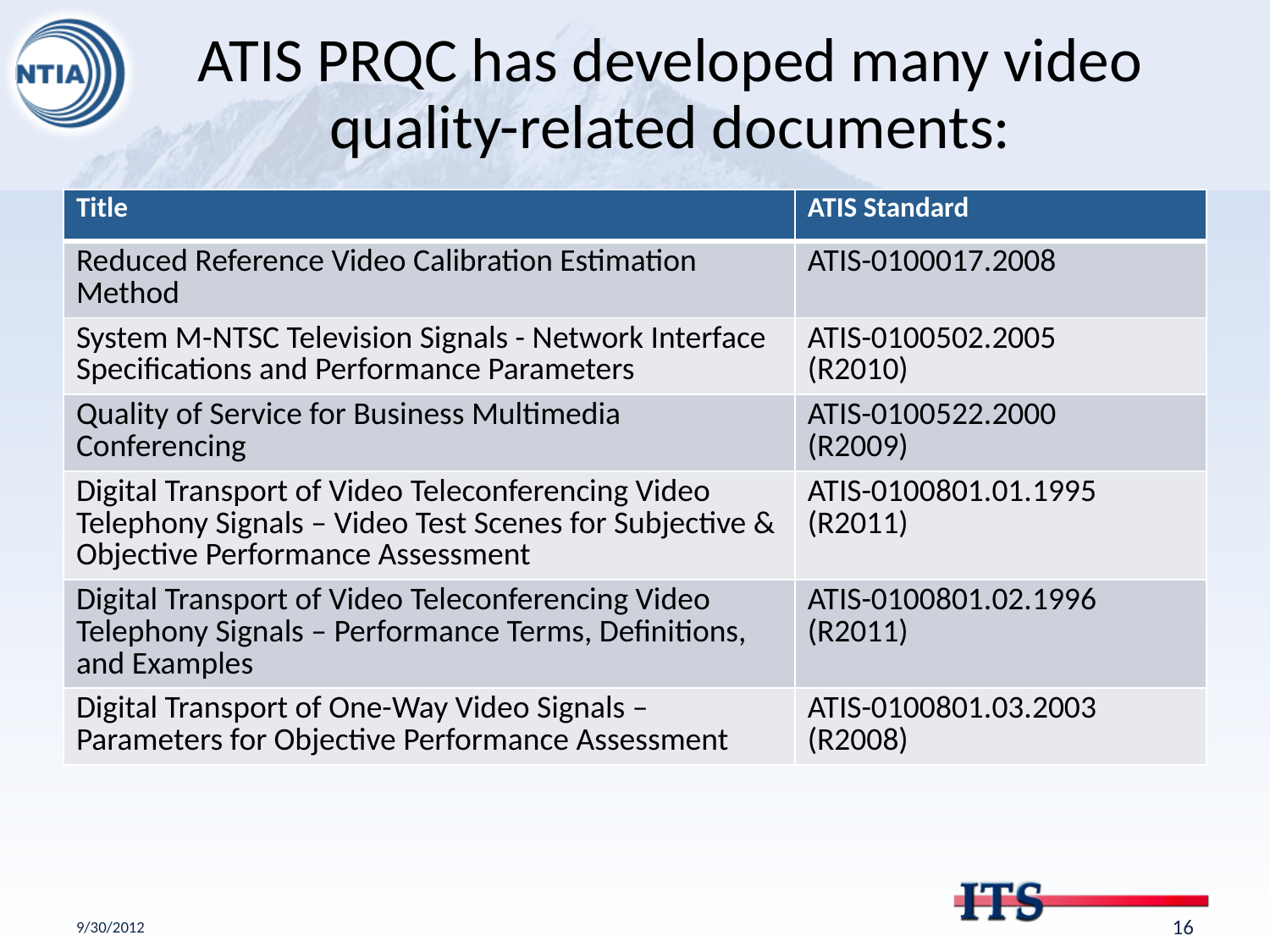

# ATIS PRQC has developed many video quality-related documents:
| Title | ATIS Standard |
| --- | --- |
| Reduced Reference Video Calibration Estimation Method | ATIS-0100017.2008 |
| System M-NTSC Television Signals - Network Interface Specifications and Performance Parameters | ATIS-0100502.2005 (R2010) |
| Quality of Service for Business Multimedia Conferencing | ATIS-0100522.2000 (R2009) |
| Digital Transport of Video Teleconferencing Video Telephony Signals – Video Test Scenes for Subjective & Objective Performance Assessment | ATIS-0100801.01.1995 (R2011) |
| Digital Transport of Video Teleconferencing Video Telephony Signals – Performance Terms, Definitions, and Examples | ATIS-0100801.02.1996 (R2011) |
| Digital Transport of One-Way Video Signals – Parameters for Objective Performance Assessment | ATIS-0100801.03.2003 (R2008) |
9/30/2012
16